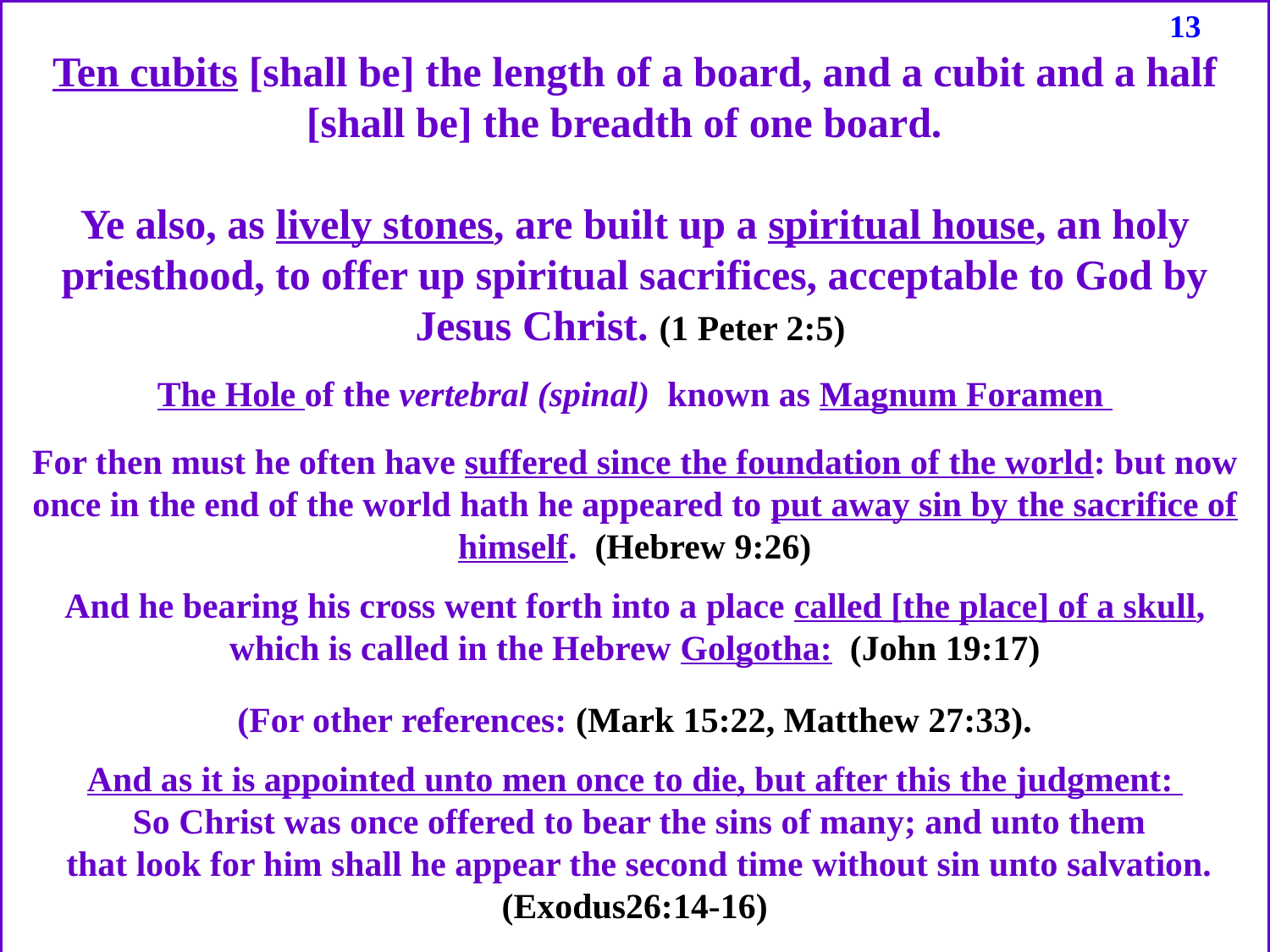

13

Ten cubits [shall be] the length of a board, and a cubit and a half [shall be] the breadth of one board.

Ye also, as lively stones, are built up a spiritual house, an holy priesthood, to offer up spiritual sacrifices, acceptable to God by Jesus Christ. (1 Peter 2:5)

The Hole of the vertebral (spinal)  known as Magnum Foramen

For then must he often have suffered since the foundation of the world: but now once in the end of the world hath he appeared to put away sin by the sacrifice of himself.  (Hebrew 9:26)

And he bearing his cross went forth into a place called [the place] of a skull,
 which is called in the Hebrew Golgotha:  (John 19:17)

(For other references: (Mark 15:22, Matthew 27:33).

And as it is appointed unto men once to die, but after this the judgment:
 So Christ was once offered to bear the sins of many; and unto them
 that look for him shall he appear the second time without sin unto salvation. (Exodus26:14-16)